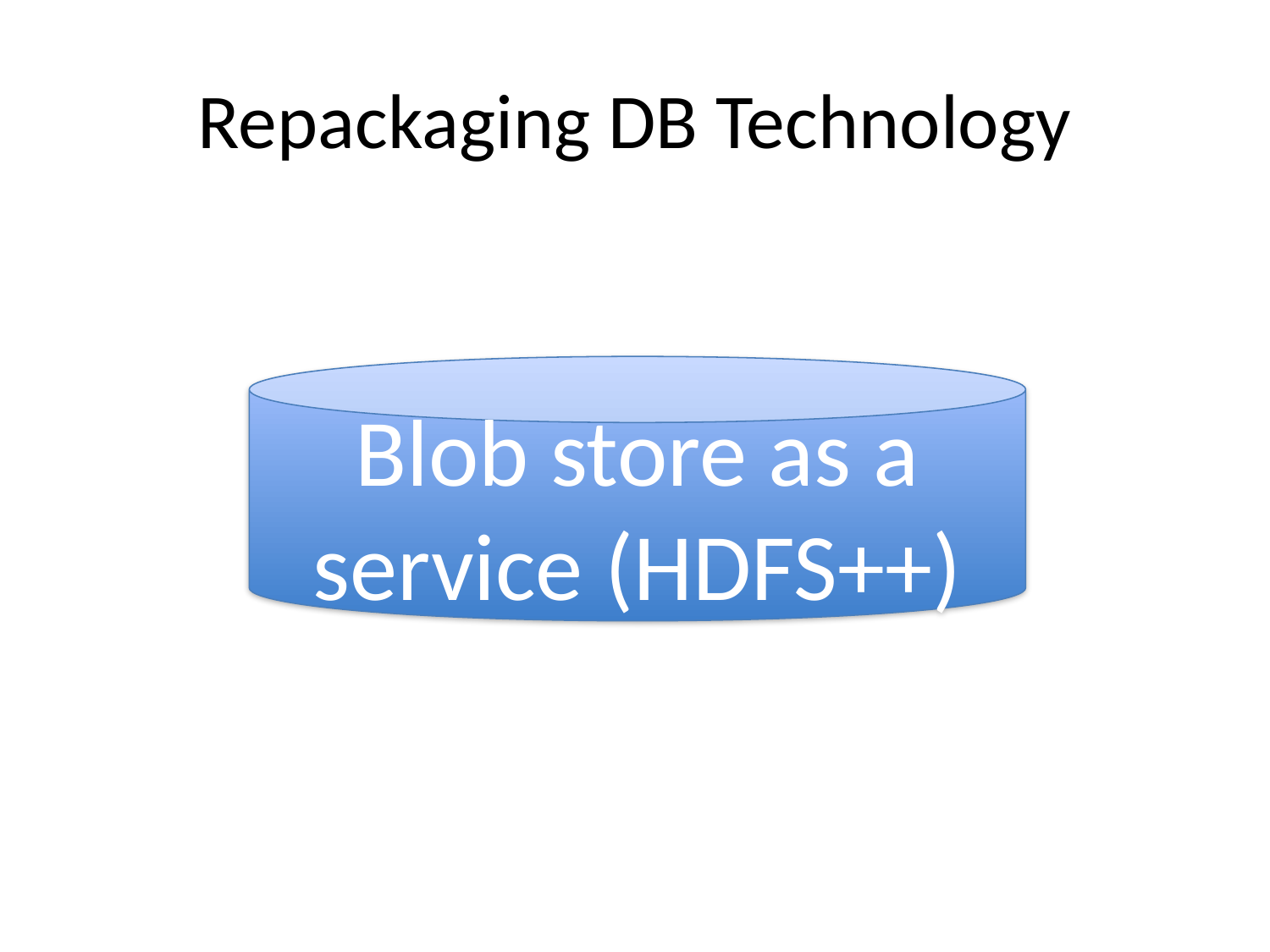

# Repackaging DB Technology
Blob store as a service (HDFS++)